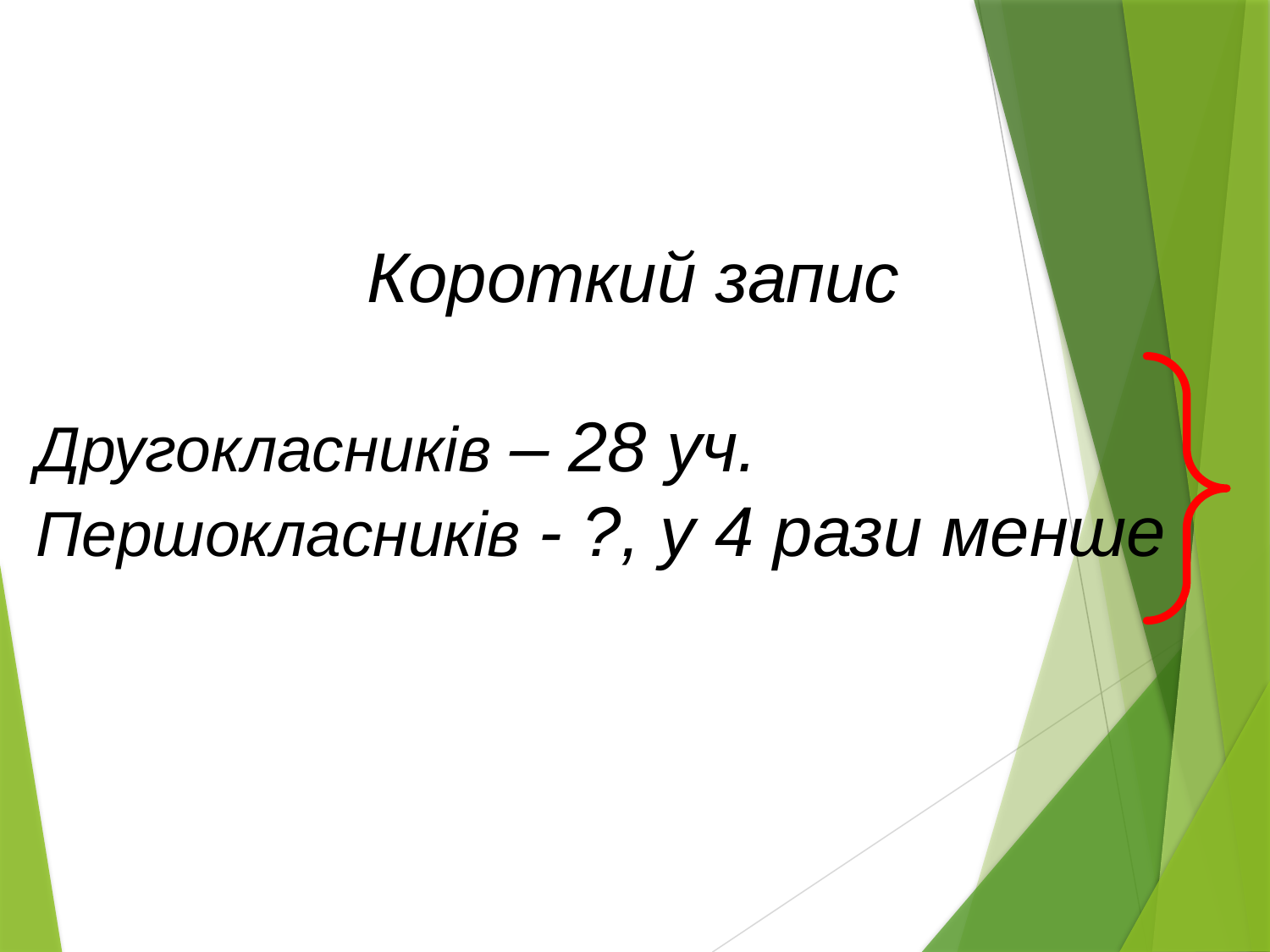

Короткий запис

Другокласників – 28 уч.
Першокласників - ?, у 4 рази менше